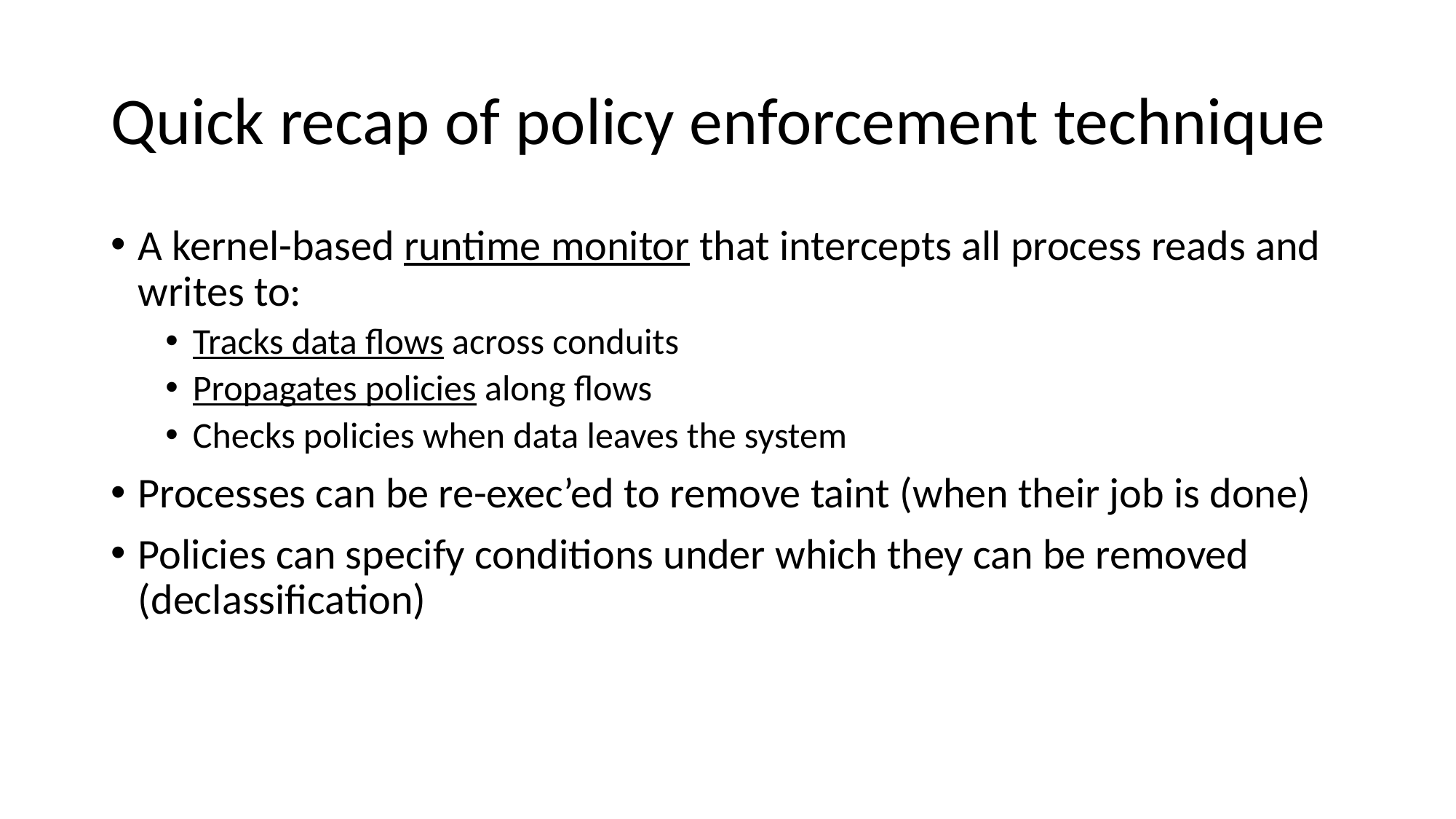

# Quick recap of policy enforcement technique
A kernel-based runtime monitor that intercepts all process reads and writes to:
Tracks data flows across conduits
Propagates policies along flows
Checks policies when data leaves the system
Processes can be re-exec’ed to remove taint (when their job is done)
Policies can specify conditions under which they can be removed (declassification)